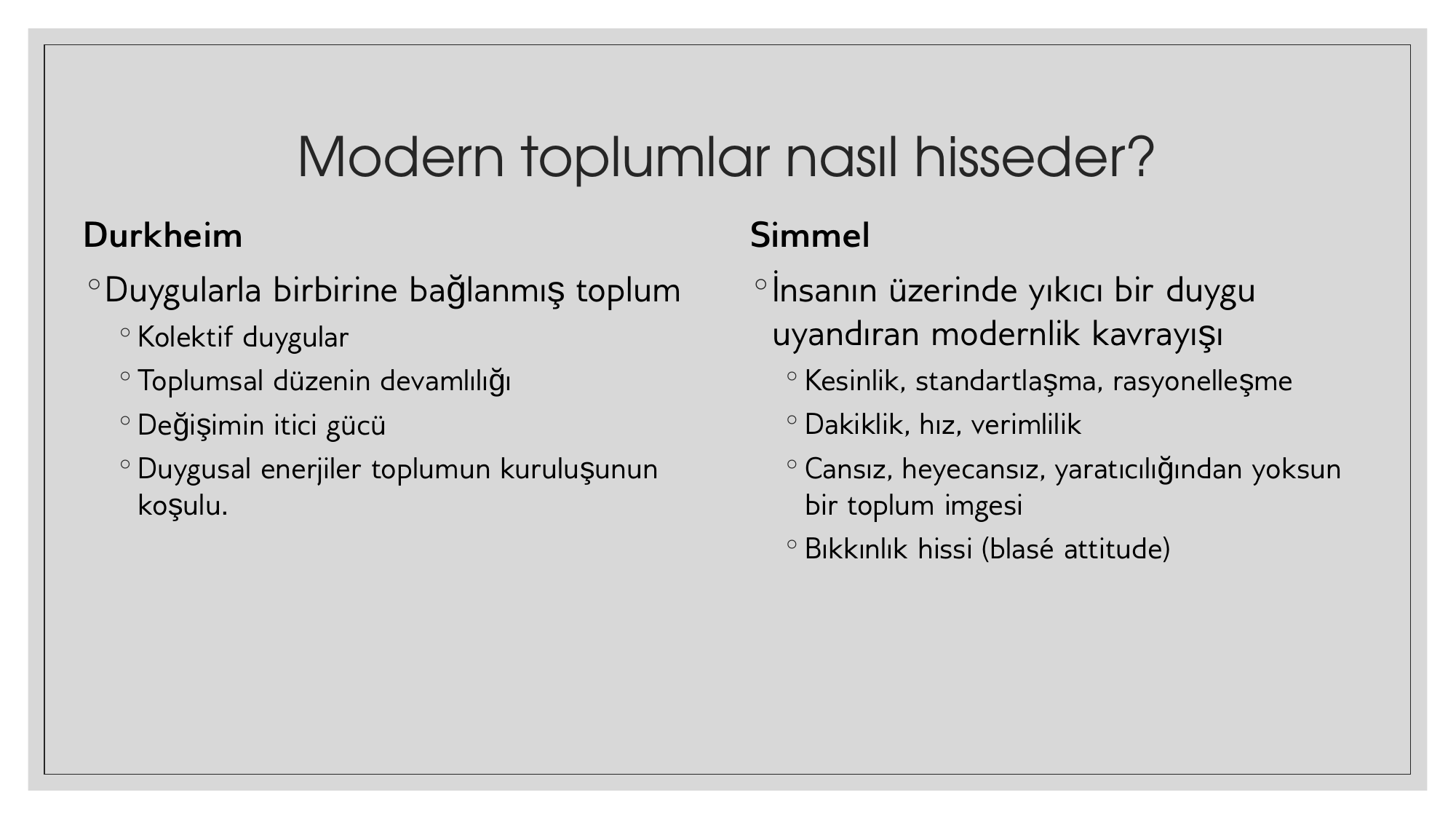

# Modern toplumlar nasıl hisseder?
Durkheim
Simmel
Duygularla birbirine bağlanmış toplum
Kolektif duygular
Toplumsal düzenin devamlılığı
Değişimin itici gücü
Duygusal enerjiler toplumun kuruluşunun koşulu.
İnsanın üzerinde yıkıcı bir duygu uyandıran modernlik kavrayışı
Kesinlik, standartlaşma, rasyonelleşme
Dakiklik, hız, verimlilik
Cansız, heyecansız, yaratıcılığından yoksun bir toplum imgesi
Bıkkınlık hissi (blasé attitude)